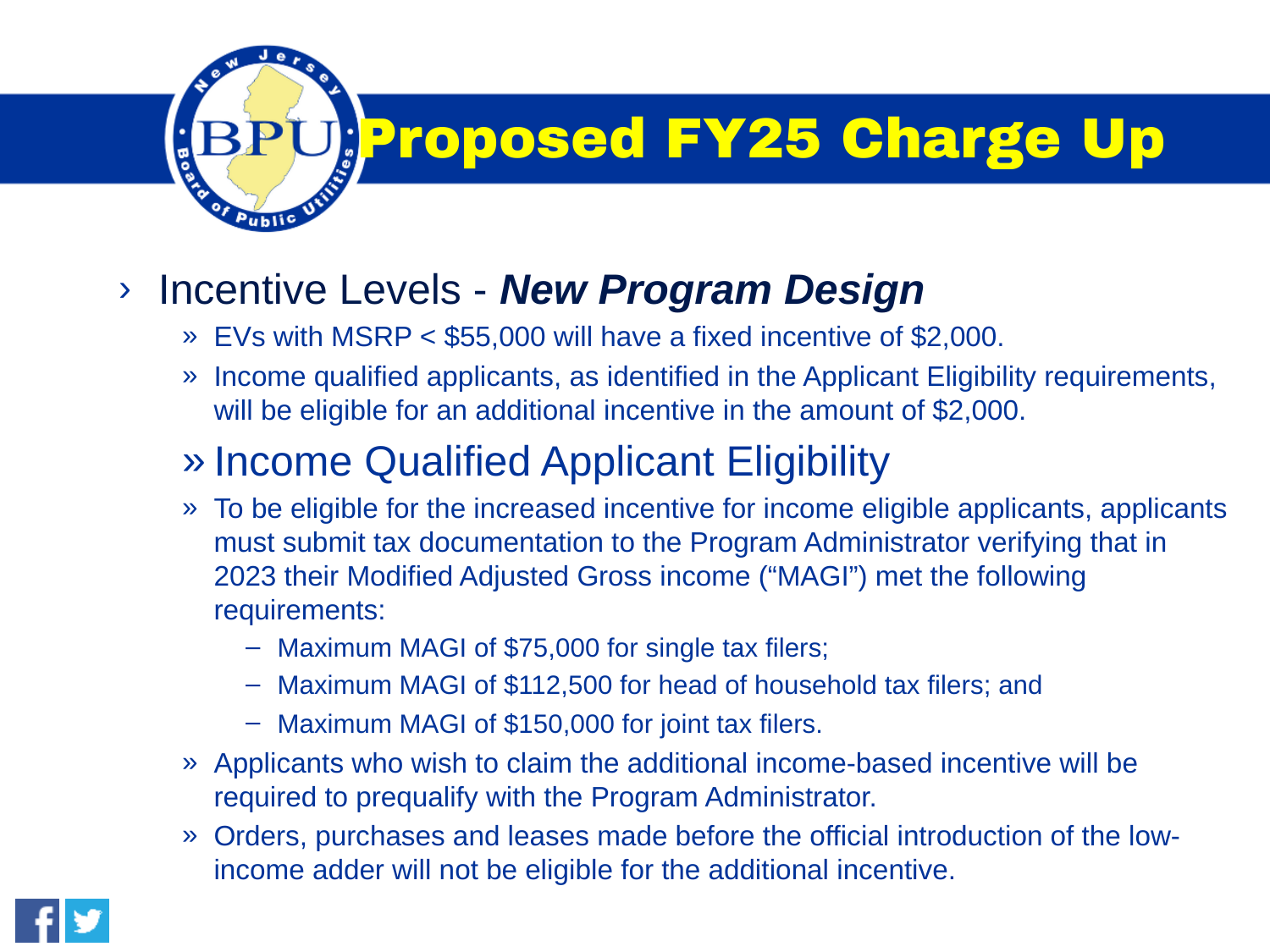

# Proposed FY25 Charge Up

Incentive Levels - New Program Design
EVs with MSRP < $55,000 will have a fixed incentive of $2,000.
Income qualified applicants, as identified in the Applicant Eligibility requirements, will be eligible for an additional incentive in the amount of $2,000.
Income Qualified Applicant Eligibility
To be eligible for the increased incentive for income eligible applicants, applicants must submit tax documentation to the Program Administrator verifying that in 2023 their Modified Adjusted Gross income (“MAGI”) met the following requirements:
Maximum MAGI of $75,000 for single tax filers;
Maximum MAGI of $112,500 for head of household tax filers; and
Maximum MAGI of $150,000 for joint tax filers.
Applicants who wish to claim the additional income-based incentive will be required to prequalify with the Program Administrator.
Orders, purchases and leases made before the official introduction of the low-income adder will not be eligible for the additional incentive.